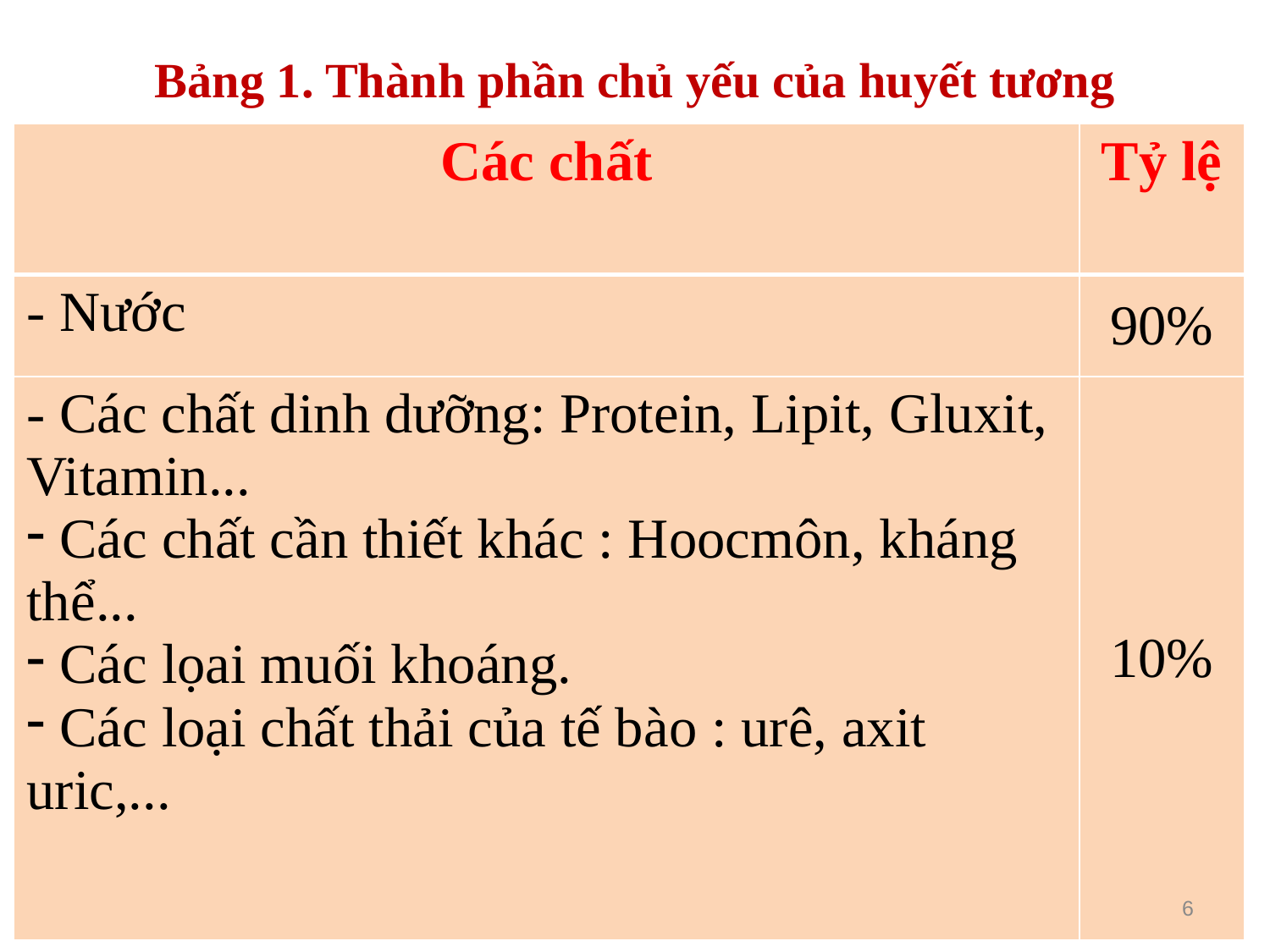

Bảng 1. Thành phần chủ yếu của huyết tương
| Các chất | Tỷ lệ |
| --- | --- |
| - Nước | 90% |
| - Các chất dinh dưỡng: Protein, Lipit, Gluxit, Vitamin... Các chất cần thiết khác : Hoocmôn, kháng thể... Các lọai muối khoáng. Các loại chất thải của tế bào : urê, axit uric,... | 10% |
6